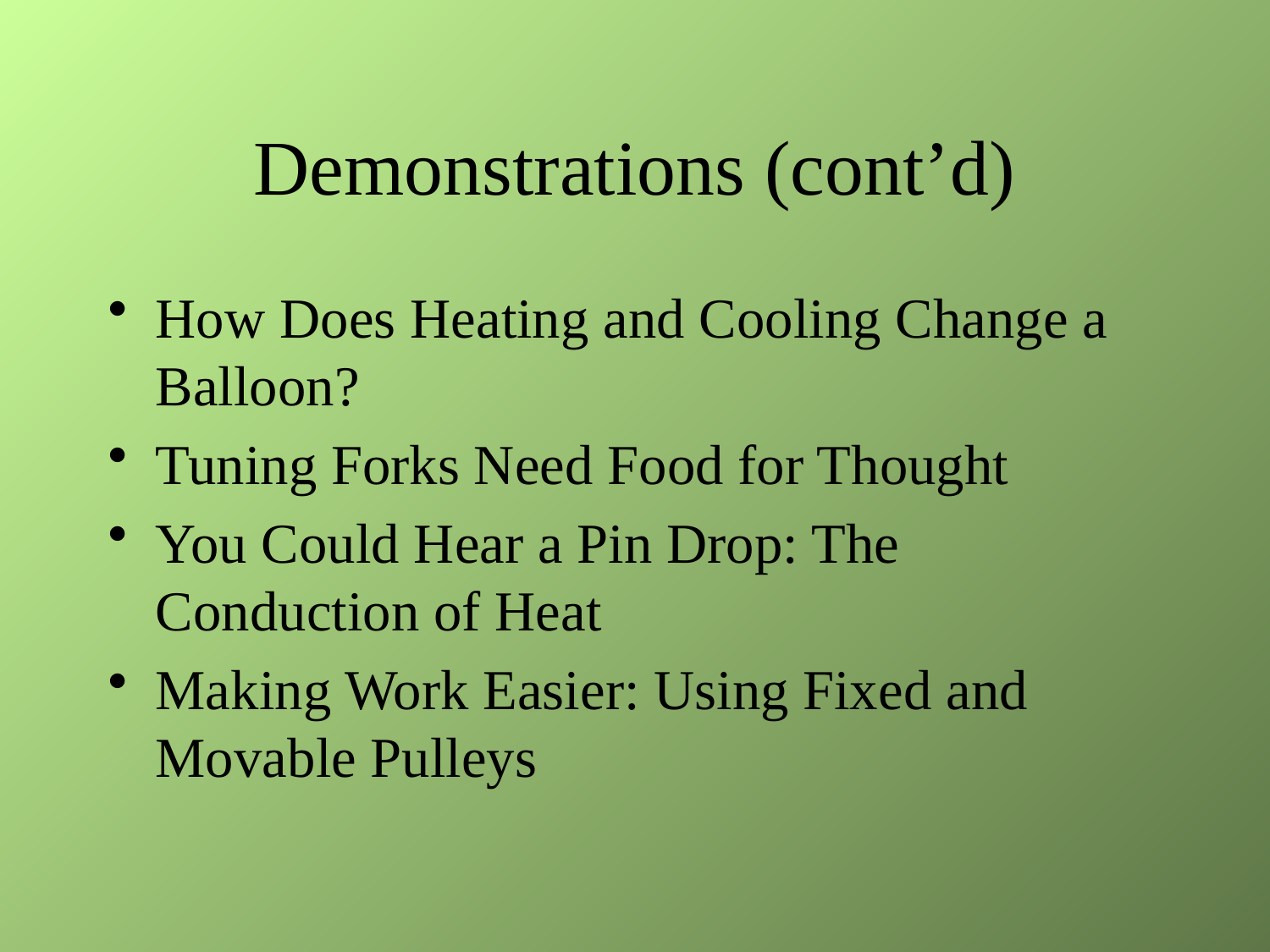

# Demonstrations (cont’d)
How Does Heating and Cooling Change a Balloon?
Tuning Forks Need Food for Thought
You Could Hear a Pin Drop: The Conduction of Heat
Making Work Easier: Using Fixed and Movable Pulleys